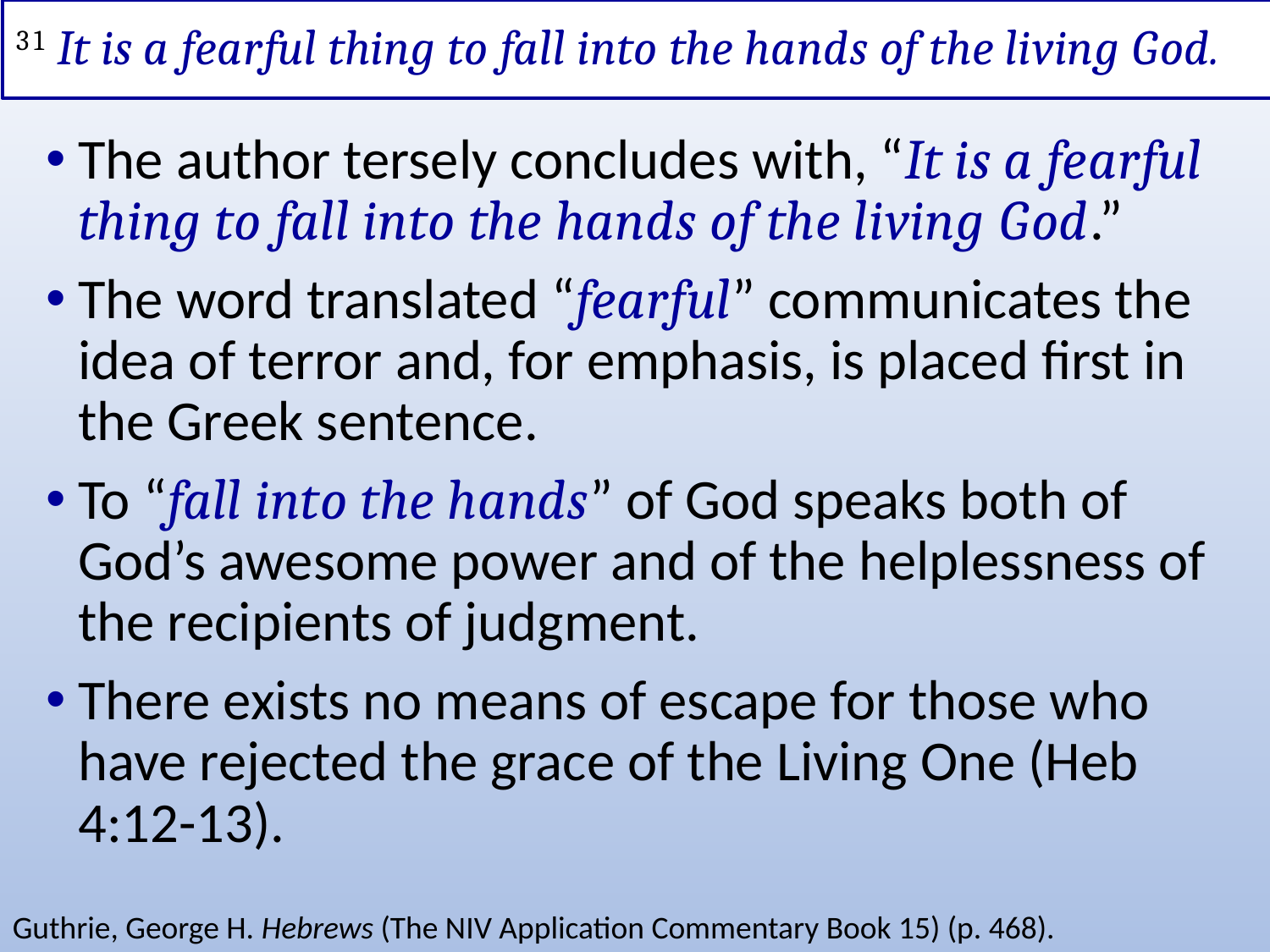

# 31 It is a fearful thing to fall into the hands of the living God.
The author tersely concludes with, “It is a fearful thing to fall into the hands of the living God.”
The word translated “fearful” communicates the idea of terror and, for emphasis, is placed first in the Greek sentence.
To “fall into the hands” of God speaks both of God’s awesome power and of the helplessness of the recipients of judgment.
There exists no means of escape for those who have rejected the grace of the Living One (Heb 4:12-13).
Guthrie, George H. Hebrews (The NIV Application Commentary Book 15) (p. 468).